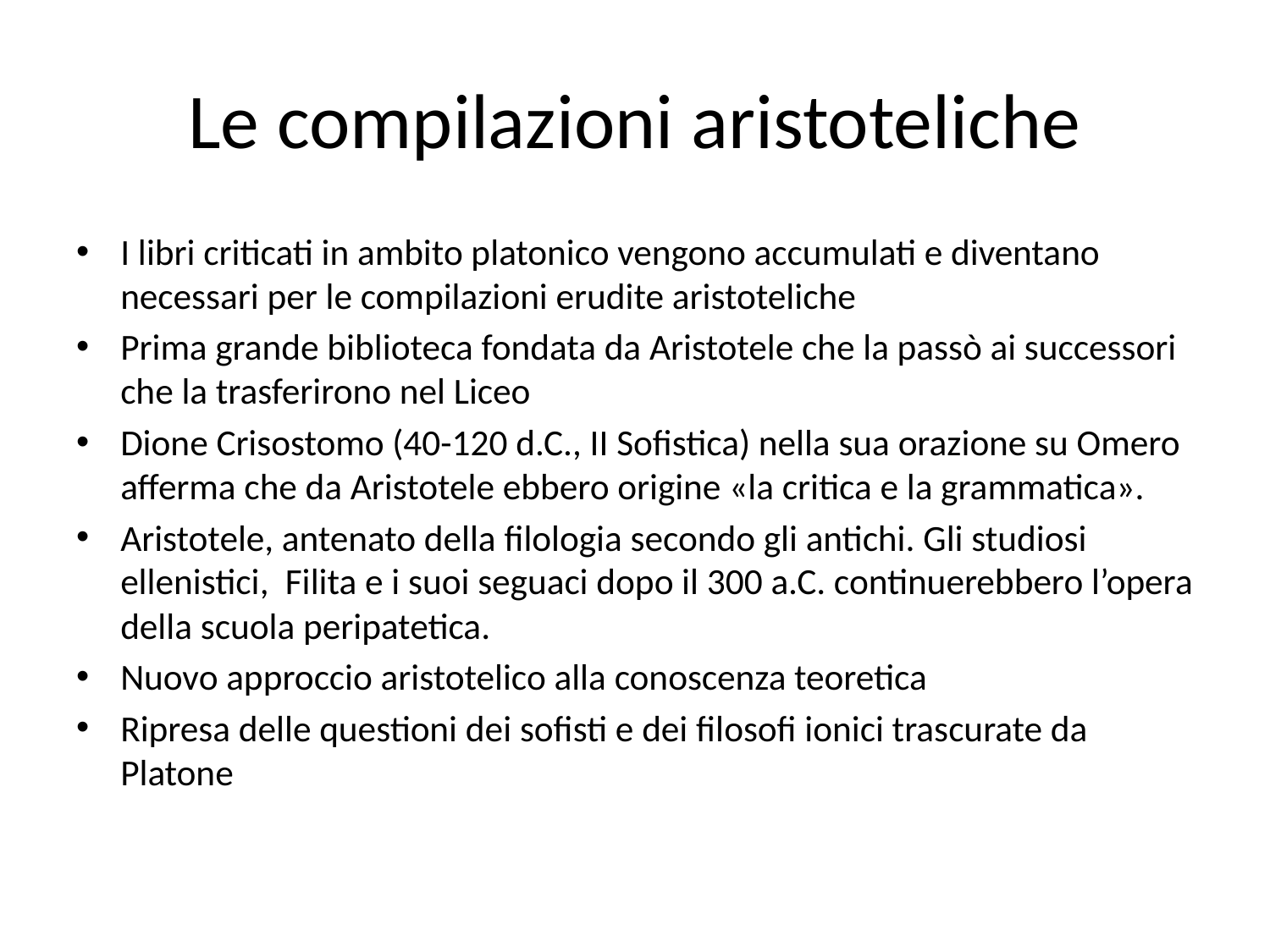

# Le compilazioni aristoteliche
I libri criticati in ambito platonico vengono accumulati e diventano necessari per le compilazioni erudite aristoteliche
Prima grande biblioteca fondata da Aristotele che la passò ai successori che la trasferirono nel Liceo
Dione Crisostomo (40-120 d.C., II Sofistica) nella sua orazione su Omero afferma che da Aristotele ebbero origine «la critica e la grammatica».
Aristotele, antenato della filologia secondo gli antichi. Gli studiosi ellenistici,  Filita e i suoi seguaci dopo il 300 a.C. continuerebbero l’opera della scuola peripatetica.
Nuovo approccio aristotelico alla conoscenza teoretica
Ripresa delle questioni dei sofisti e dei filosofi ionici trascurate da Platone